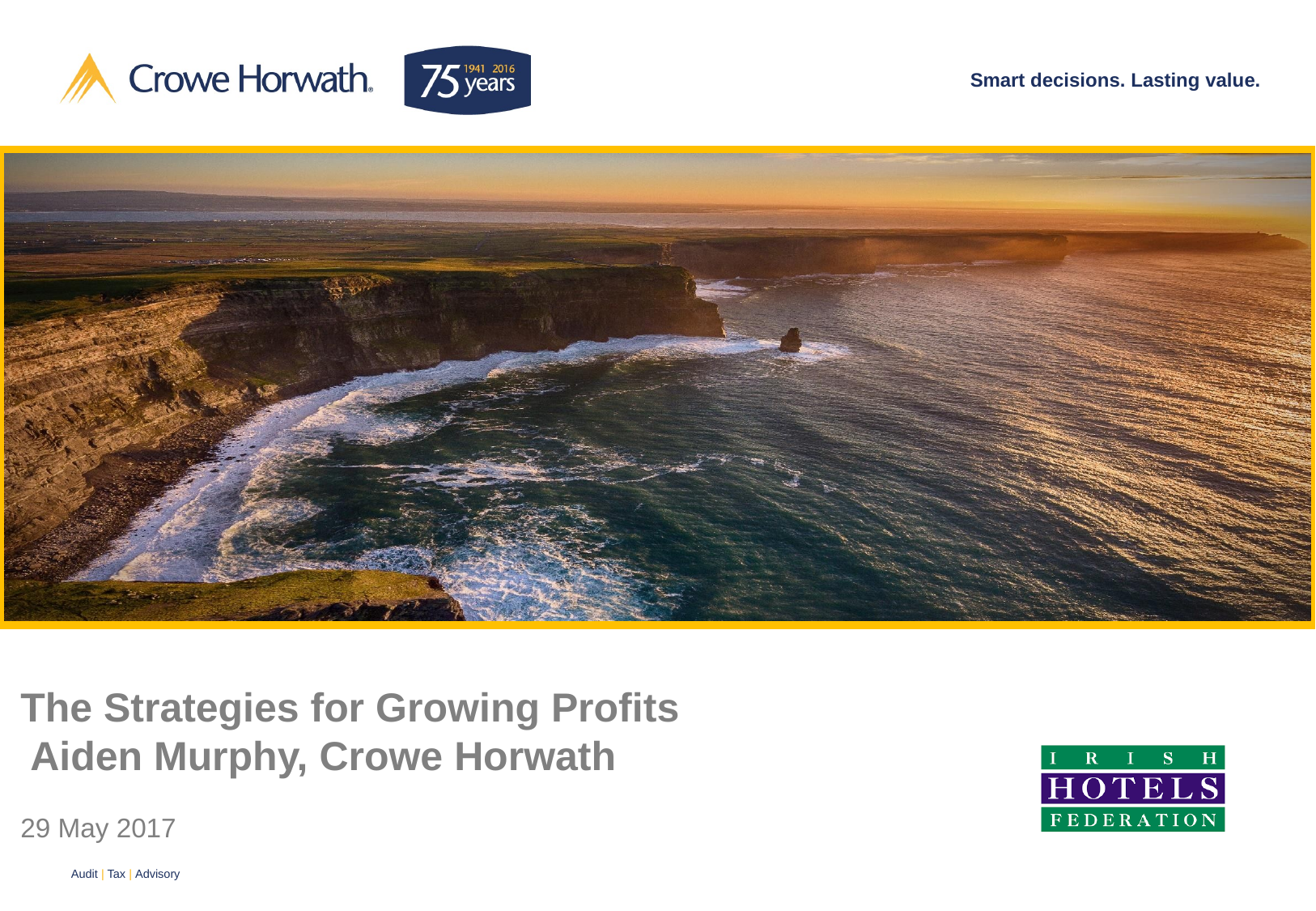

Smart decisions. Lasting value.

The Strategies for Growing Profits  Aiden Murphy, Crowe Horwath

29 May 2017
Audit | Tax | Advisory

© 2017 Crowe Horwath	1